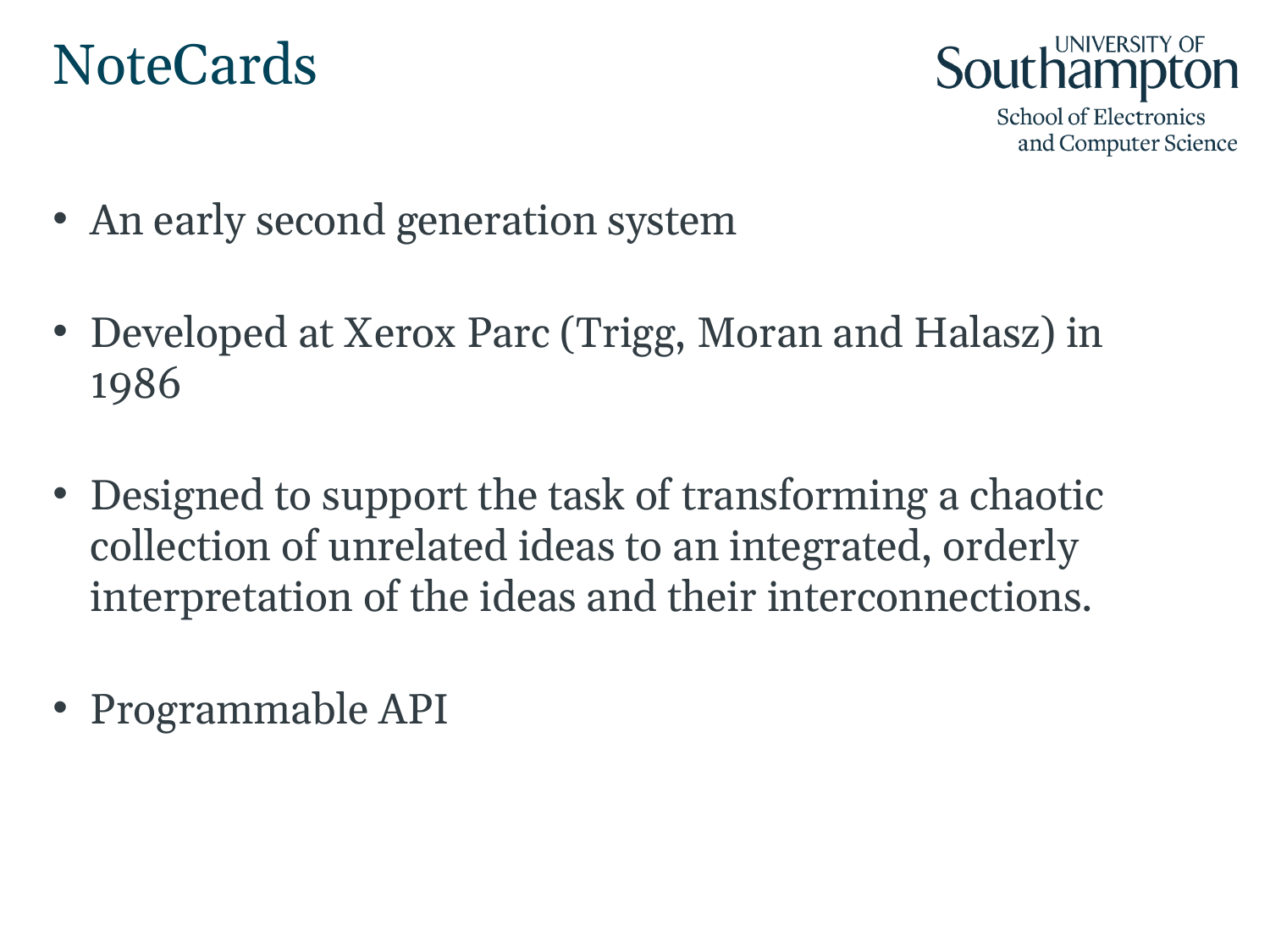

# NoteCards
An early second generation system

Developed at Xerox Parc (Trigg, Moran and Halasz) in 1986

Designed to support the task of transforming a chaotic collection of unrelated ideas to an integrated, orderly interpretation of the ideas and their interconnections.

Programmable API